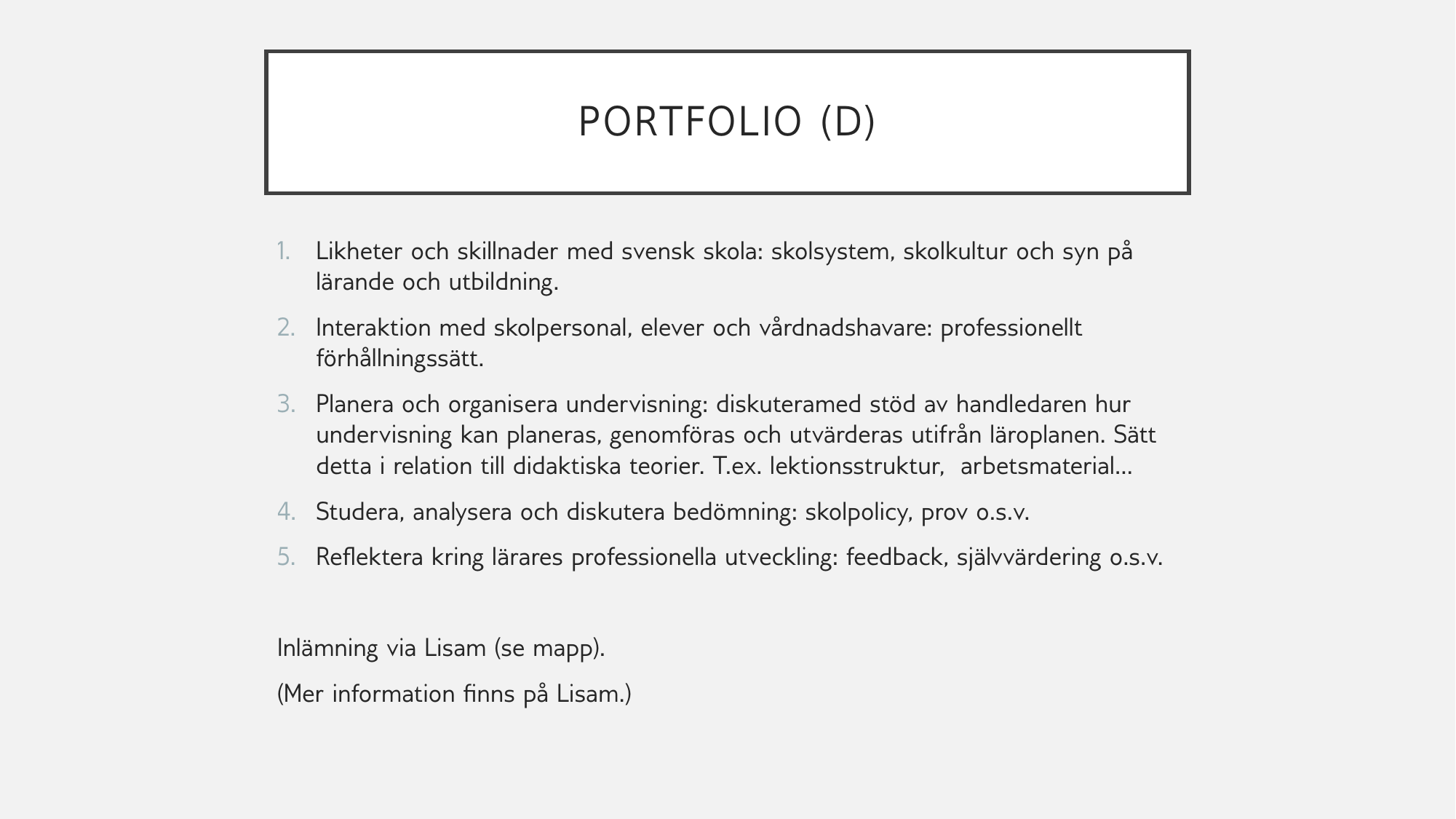

# Portfolio (D)
Likheter och skillnader med svensk skola: skolsystem, skolkultur och syn på lärande och utbildning.
Interaktion med skolpersonal, elever och vårdnadshavare: professionellt förhållningssätt.
Planera och organisera undervisning: diskuteramed stöd av handledaren hur undervisning kan planeras, genomföras och utvärderas utifrån läroplanen. Sätt detta i relation till didaktiska teorier. T.ex. lektionsstruktur,  arbetsmaterial…
Studera, analysera och diskutera bedömning: skolpolicy, prov o.s.v.
Reflektera kring lärares professionella utveckling: feedback, självvärdering o.s.v.

Inlämning via Lisam (se mapp).
(Mer information finns på Lisam.)